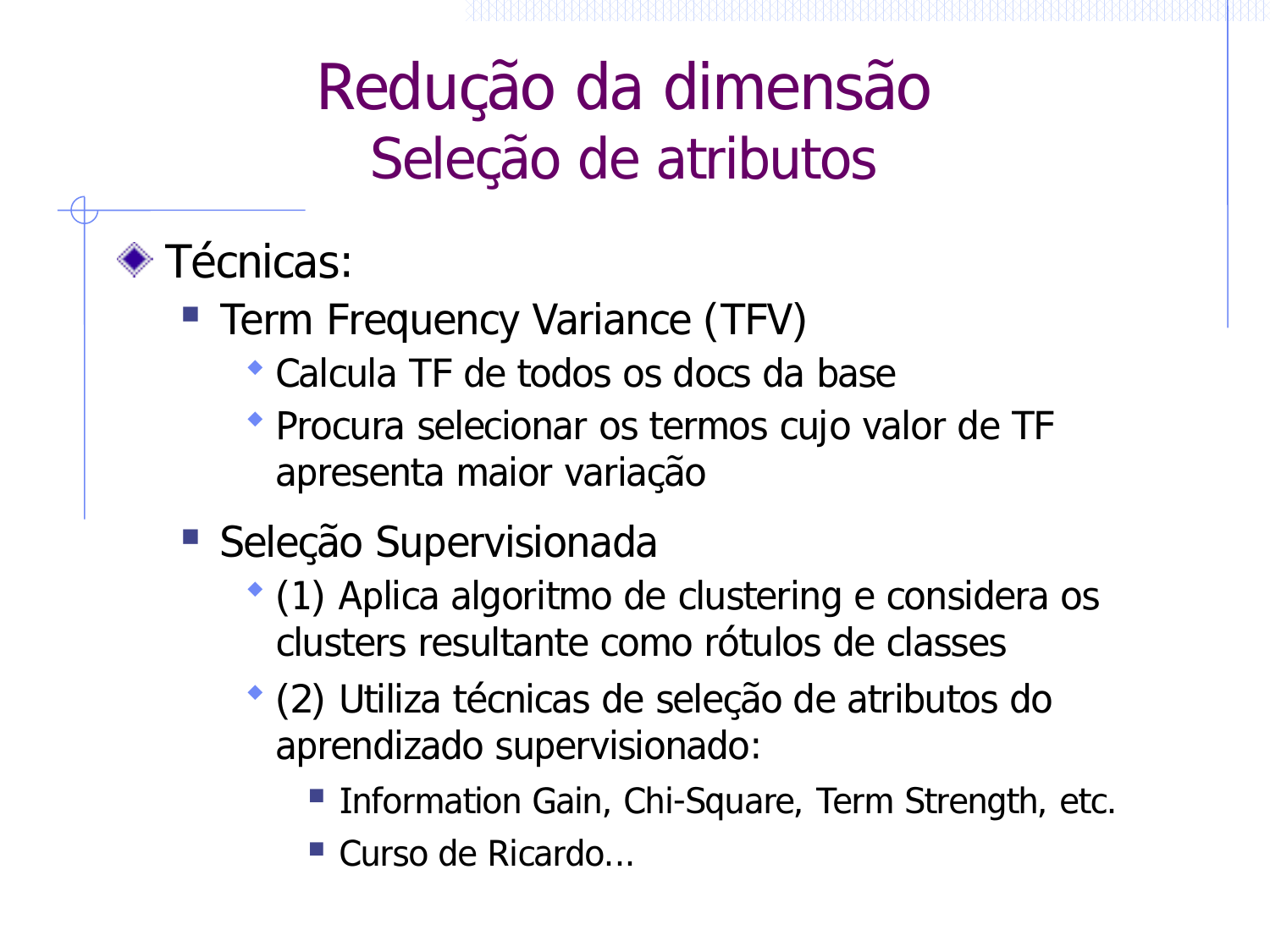

# Redução da dimensão Seleção de atributos
Técnicas:
Term Frequency Variance (TFV)
Calcula TF de todos os docs da base
Procura selecionar os termos cujo valor de TF apresenta maior variação
Seleção Supervisionada
(1) Aplica algoritmo de clustering e considera os clusters resultante como rótulos de classes
(2) Utiliza técnicas de seleção de atributos do aprendizado supervisionado:
Information Gain, Chi-Square, Term Strength, etc.
Curso de Ricardo...